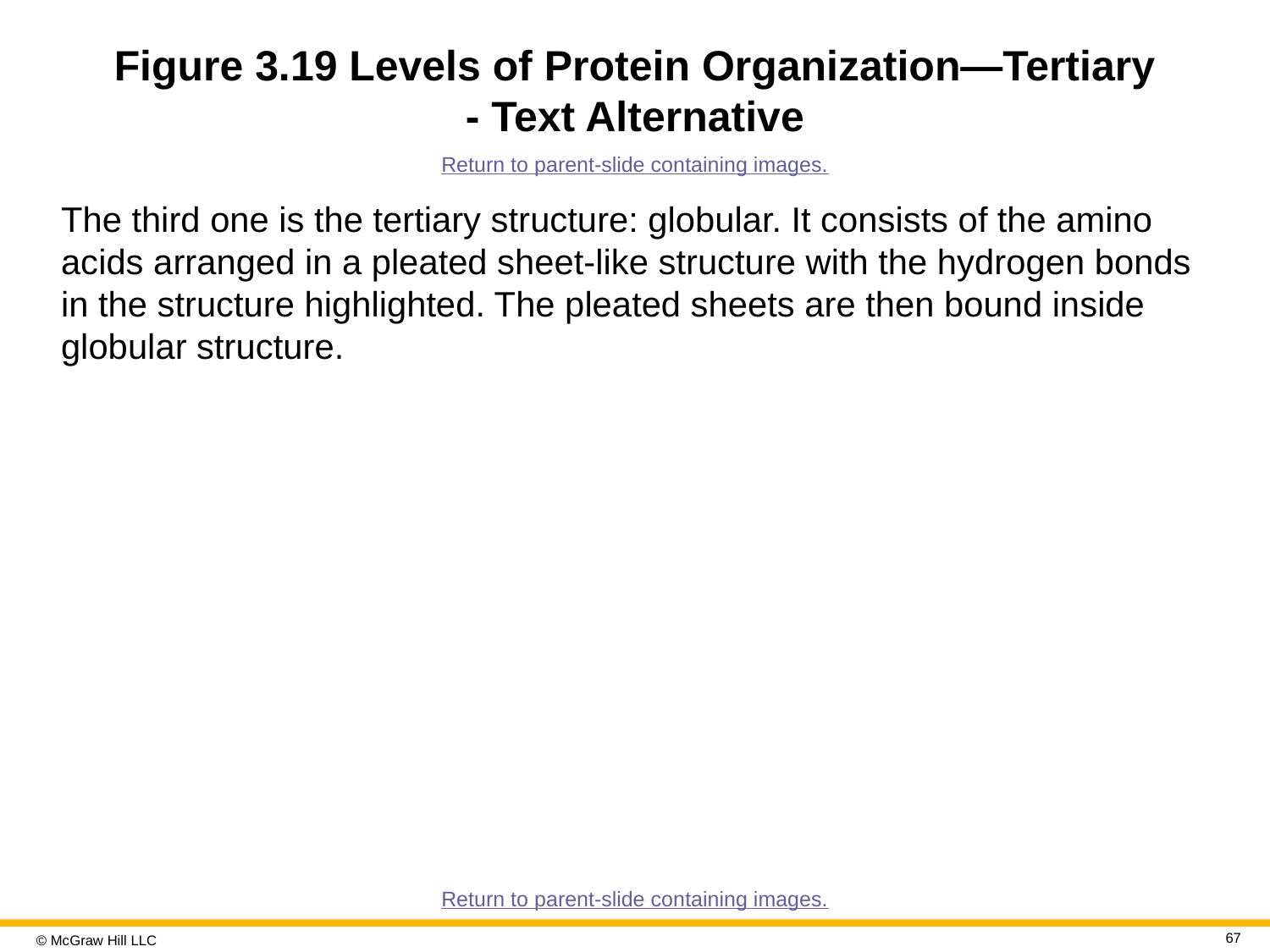

# Figure 3.19 Levels of Protein Organization—Tertiary - Text Alternative
Return to parent-slide containing images.
The third one is the tertiary structure: globular. It consists of the amino acids arranged in a pleated sheet-like structure with the hydrogen bonds in the structure highlighted. The pleated sheets are then bound inside globular structure.
Return to parent-slide containing images.
67